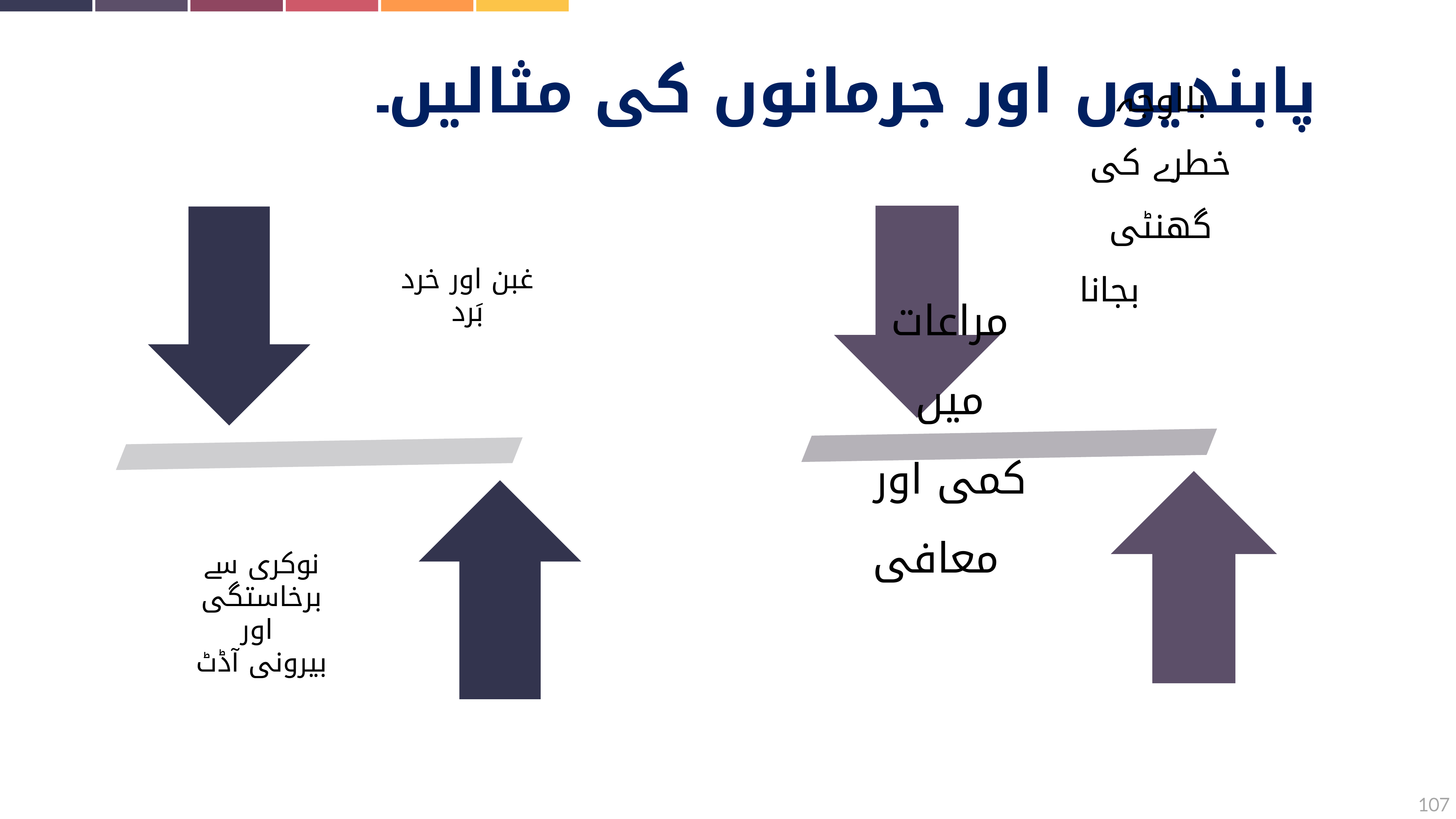

پابندیوں اور جرمانوں کی مثالیں۔
نوکری سے برخاستگی
اور
بیرونی آڈٹ